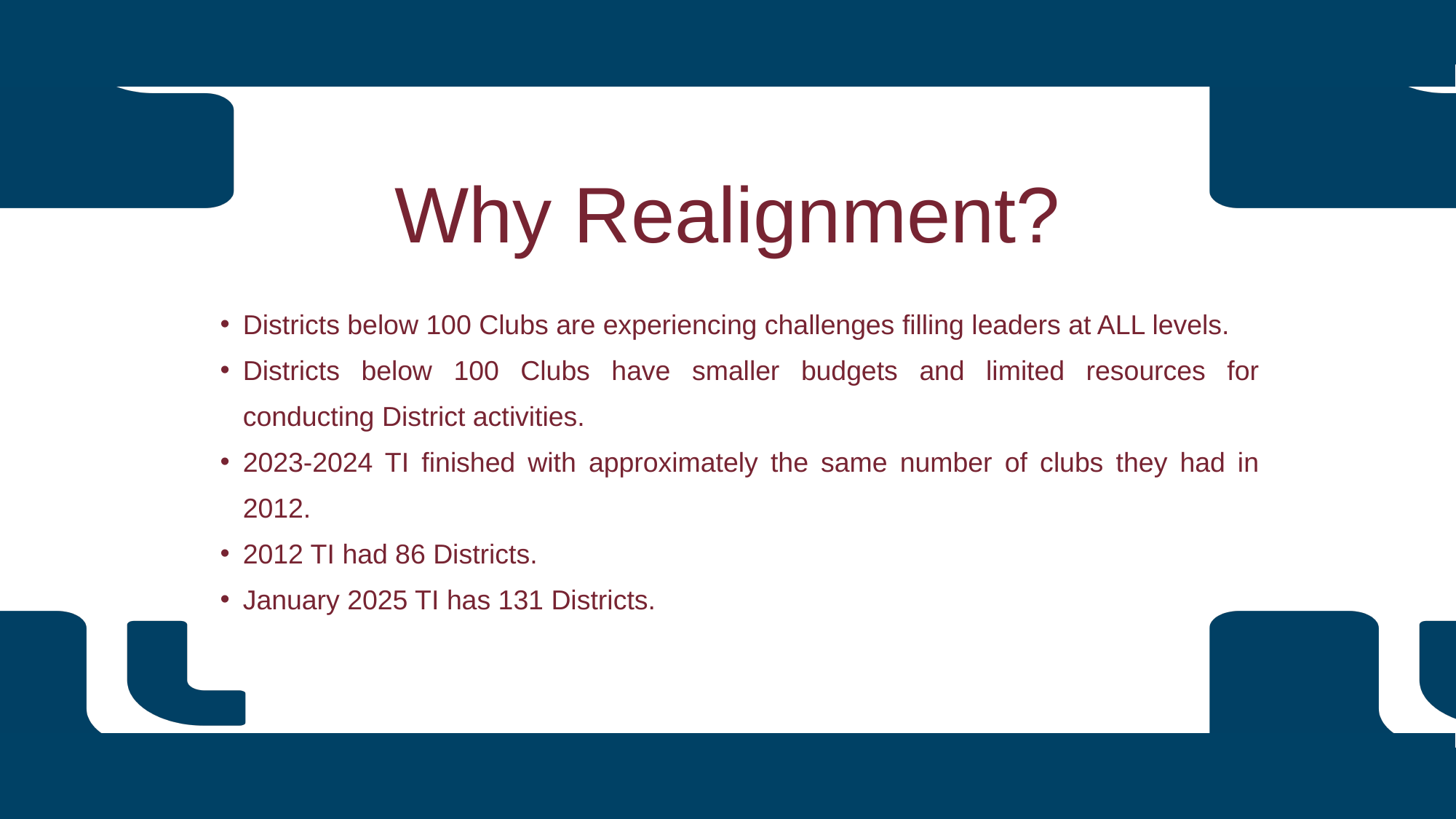

Why Realignment?
Districts below 100 Clubs are experiencing challenges filling leaders at ALL levels.
Districts below 100 Clubs have smaller budgets and limited resources for conducting District activities.
2023-2024 TI finished with approximately the same number of clubs they had in 2012.
2012 TI had 86 Districts.
January 2025 TI has 131 Districts.